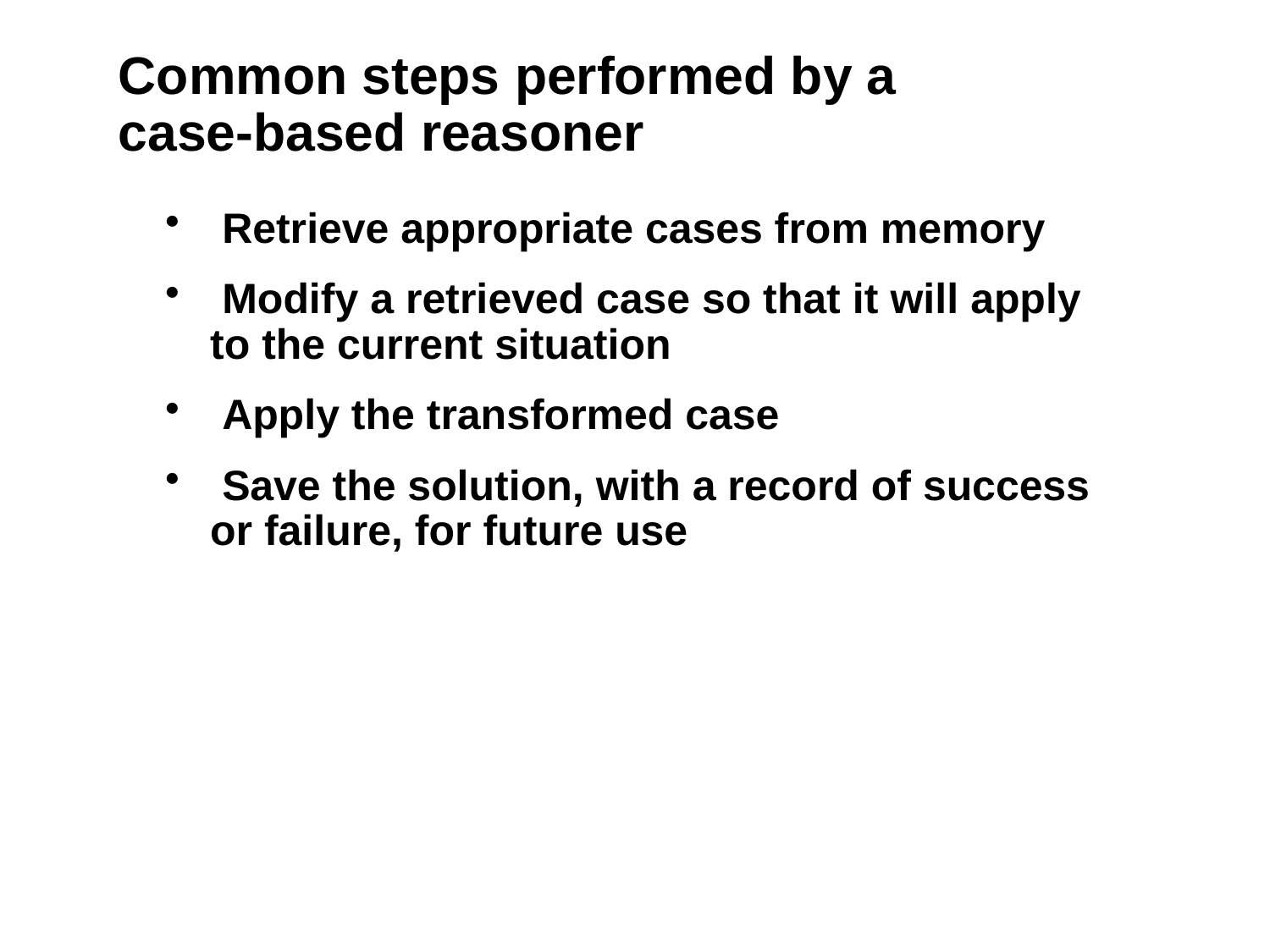

# Common steps performed by a case-based reasoner
 Retrieve appropriate cases from memory
 Modify a retrieved case so that it will apply to the current situation
 Apply the transformed case
 Save the solution, with a record of success or failure, for future use